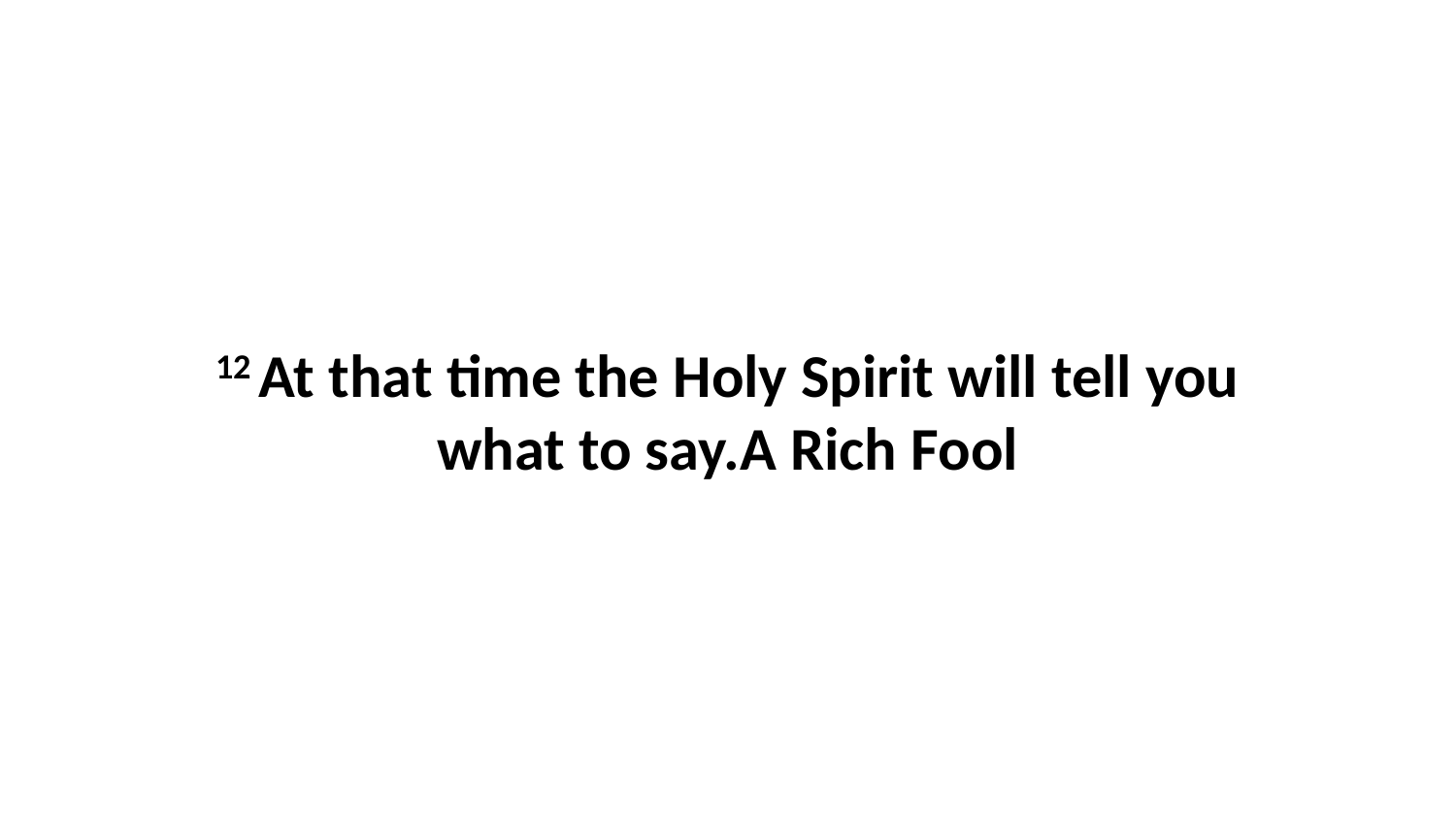

12 At that time the Holy Spirit will tell you what to say.A Rich Fool